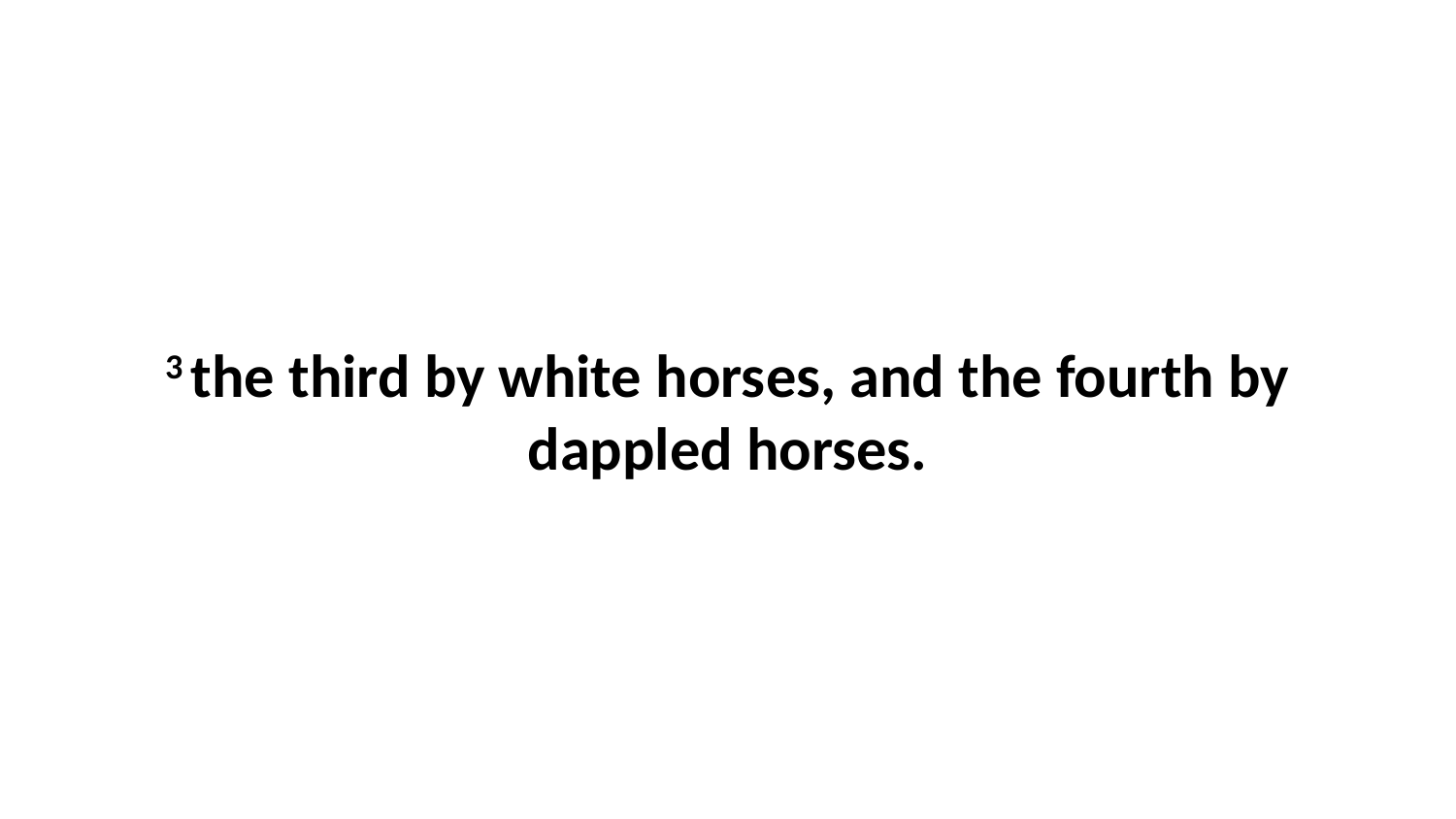

3 the third by white horses, and the fourth by dappled horses.